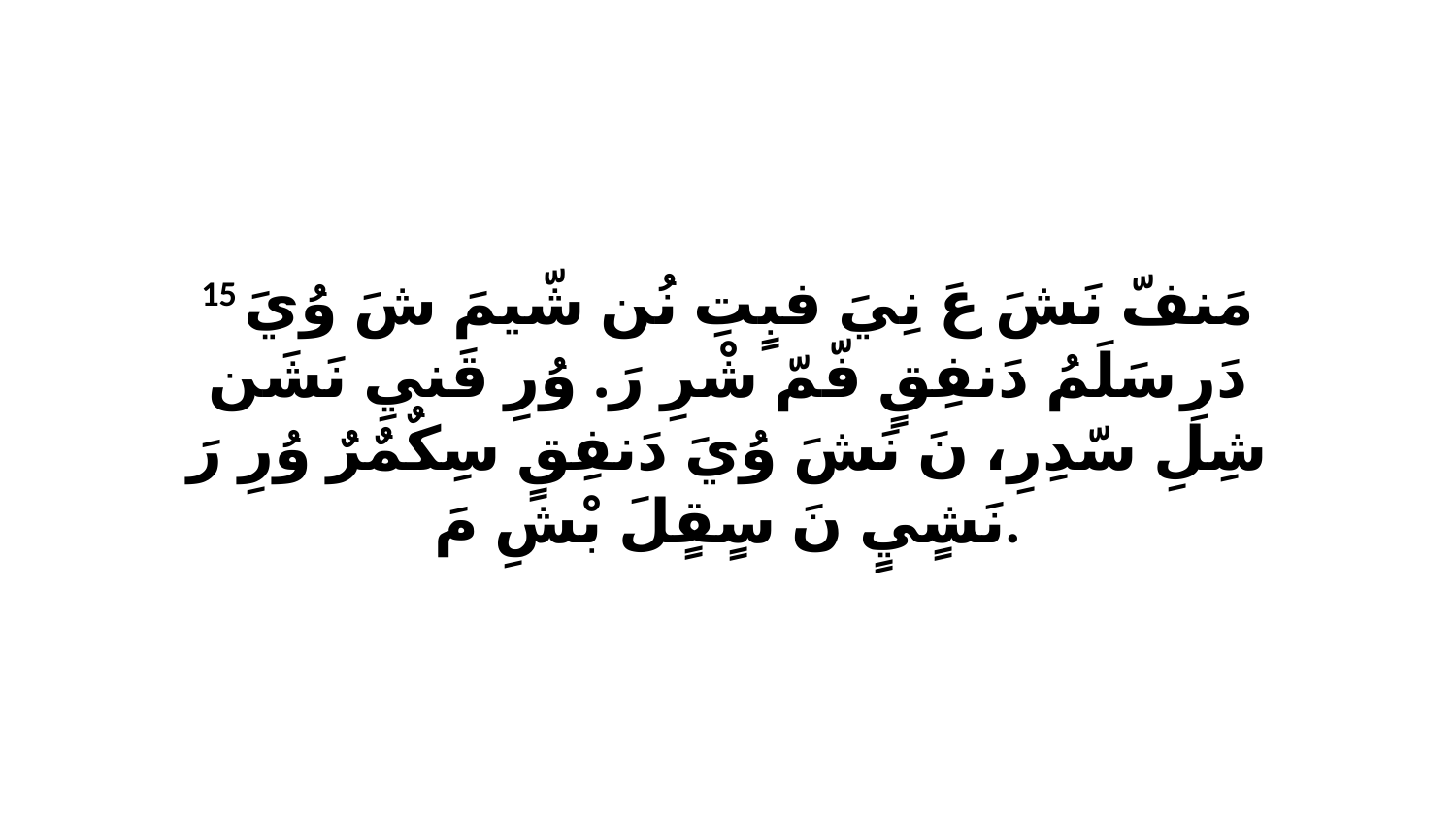

15 مَنفّ نَشَ عَ نِيَ فبٍتِ نُن شّيمَ شَ وُيَ دَرِ سَلَمُ دَنفِقٍ فّمّ شْرِ رَ. وُرِ قَنيِ نَشَن شِلِ سّدِرِ، نَ نَشَ وُيَ دَنفِقٍ سِكٌمٌرٌ وُرِ رَ نَشٍيٍ نَ سٍقٍلَ بْشِ مَ.